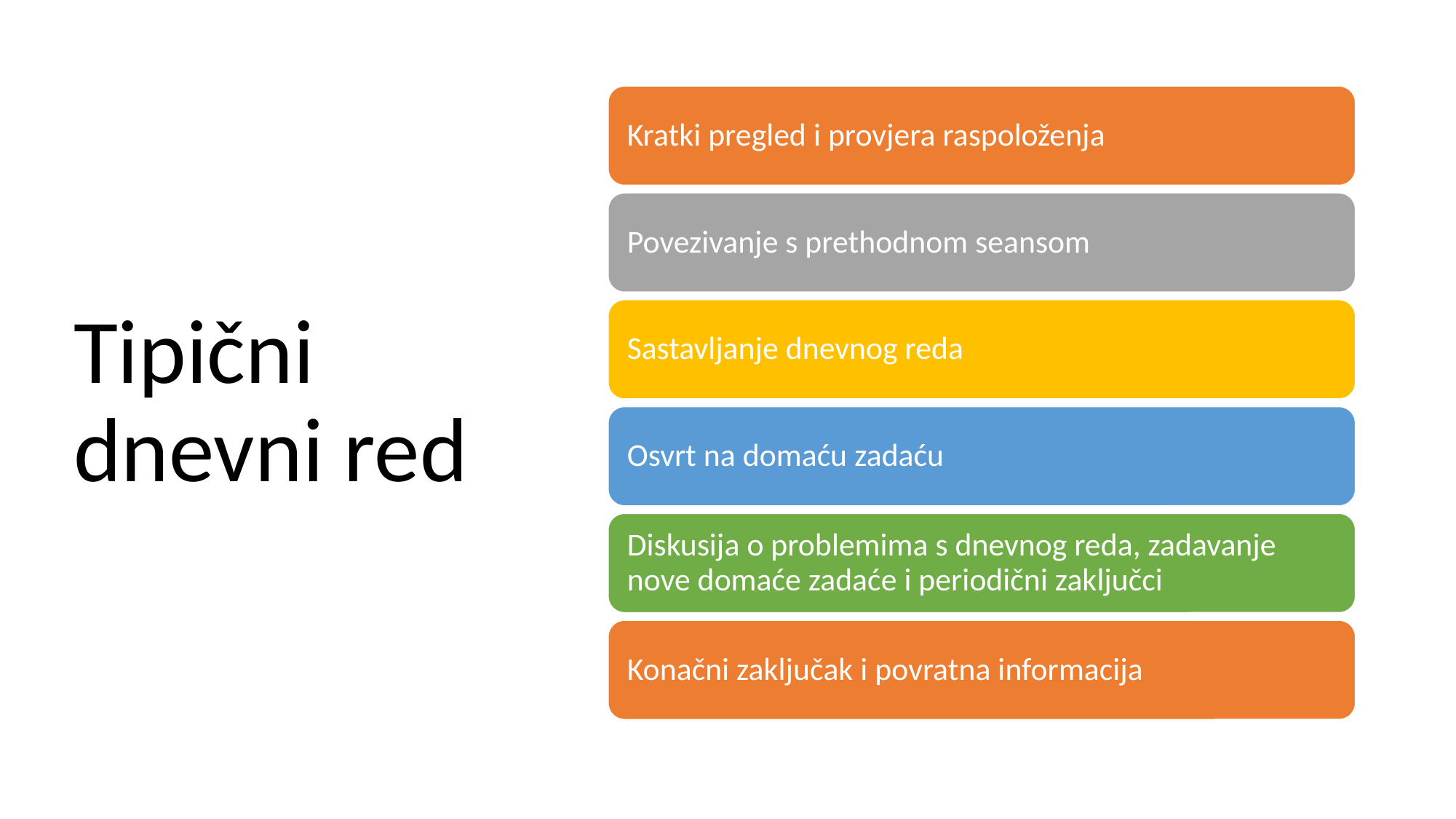

# Tipični dnevni red
Kratki pregled i provjera raspoloženja
Povezivanje s prethodnom seansom
Sastavljanje dnevnog reda
Osvrt na domaću zadaću
Diskusija o problemima s dnevnog reda, zadavanje nove domaće zadaće i periodični zaključci
Konačni zaključak i povratna informacija